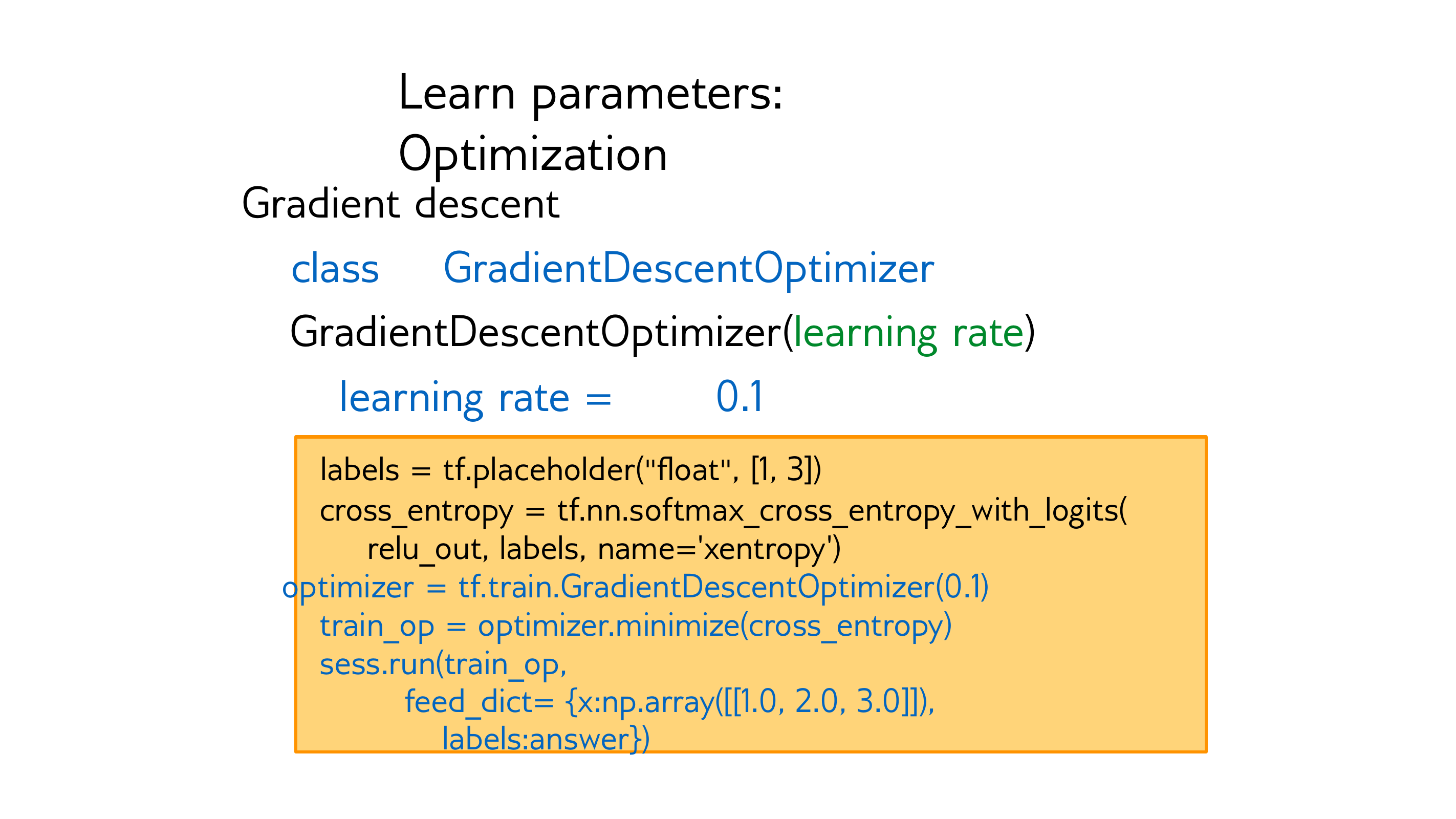

# Learn	parameters: Optimization
Gradient descent
class	GradientDescentOptimizer  GradientDescentOptimizer(learning rate)
learning rate =	0.1
labels = tf.placeholder("float", [1, 3])
cross_entropy = tf.nn.softmax_cross_entropy_with_logits(  relu_out, labels, name='xentropy')
optimizer = tf.train.GradientDescentOptimizer(0.1)  train_op = optimizer.minimize(cross_entropy)  sess.run(train_op,
feed_dict= {x:np.array([[1.0, 2.0, 3.0]]), labels:answer})